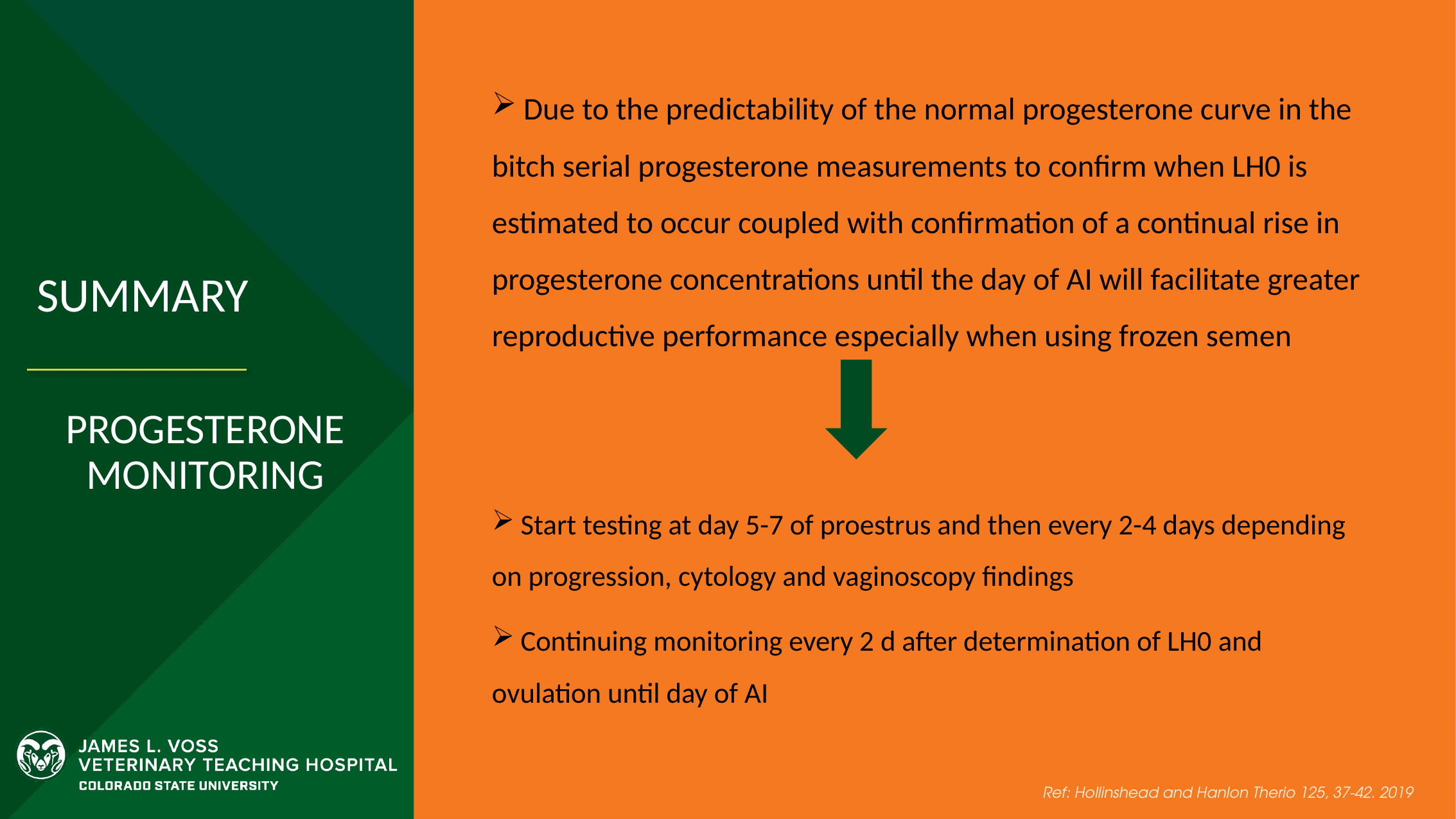

Due to the predictability of the normal progesterone curve in the bitch serial progesterone measurements to confirm when LH0 is estimated to occur coupled with confirmation of a continual rise in progesterone concentrations until the day of AI will facilitate greater reproductive performance especially when using frozen semen

 Start testing at day 5-7 of proestrus and then every 2-4 days depending on progression, cytology and vaginoscopy findings
 Continuing monitoring every 2 d after determination of LH0 and ovulation until day of AI
# Summary

PROGESTERONE MONITORING
Ref: Hollinshead and Hanlon Therio 125, 37-42. 2019